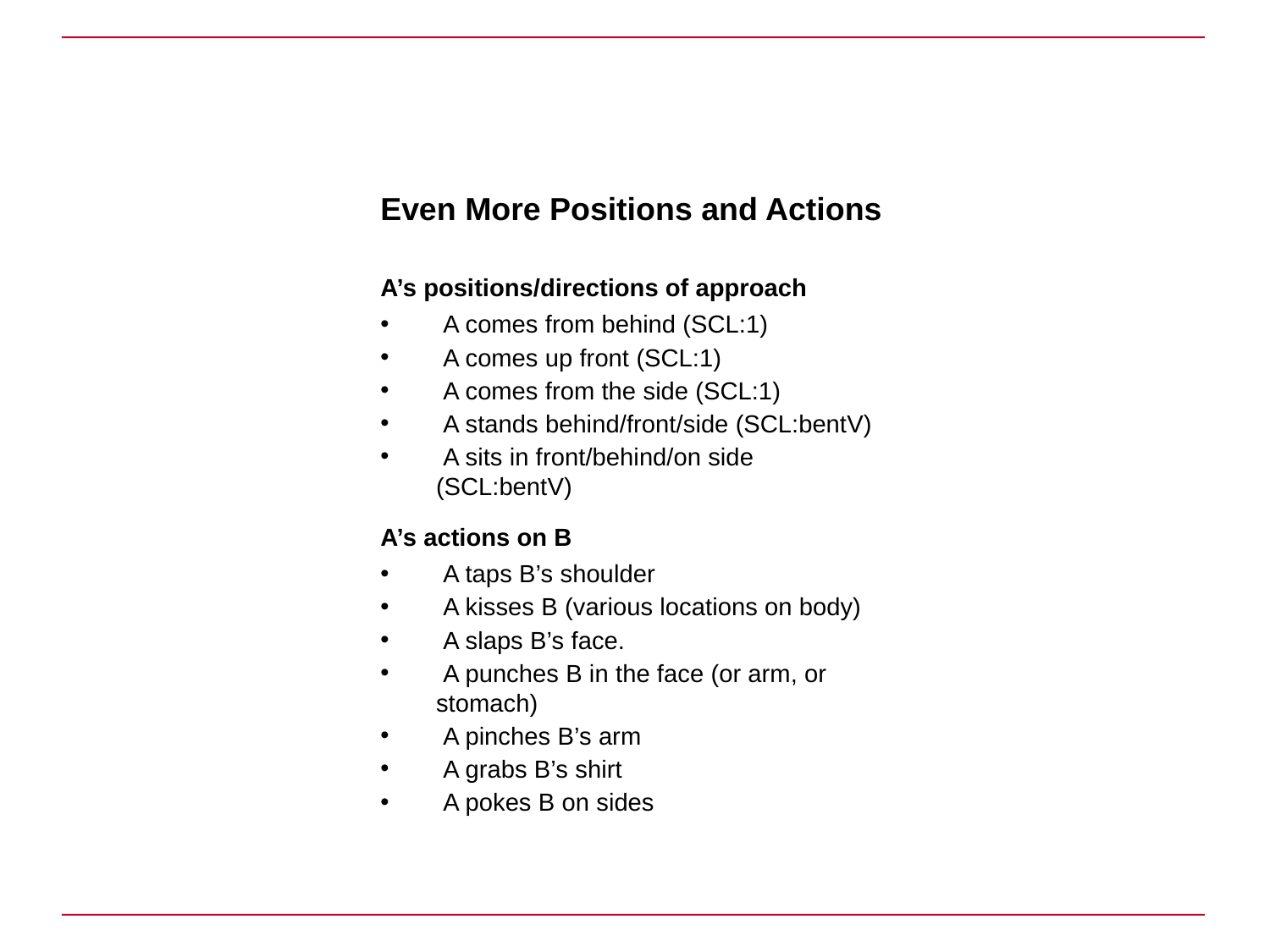

Even More Positions and Actions

A’s positions/directions of approach
 A comes from behind (SCL:1)
 A comes up front (SCL:1)
 A comes from the side (SCL:1)
 A stands behind/front/side (SCL:bentV)
 A sits in front/behind/on side (SCL:bentV)
A’s actions on B
 A taps B’s shoulder
 A kisses B (various locations on body)
 A slaps B’s face.
 A punches B in the face (or arm, or stomach)
 A pinches B’s arm
 A grabs B’s shirt
 A pokes B on sides